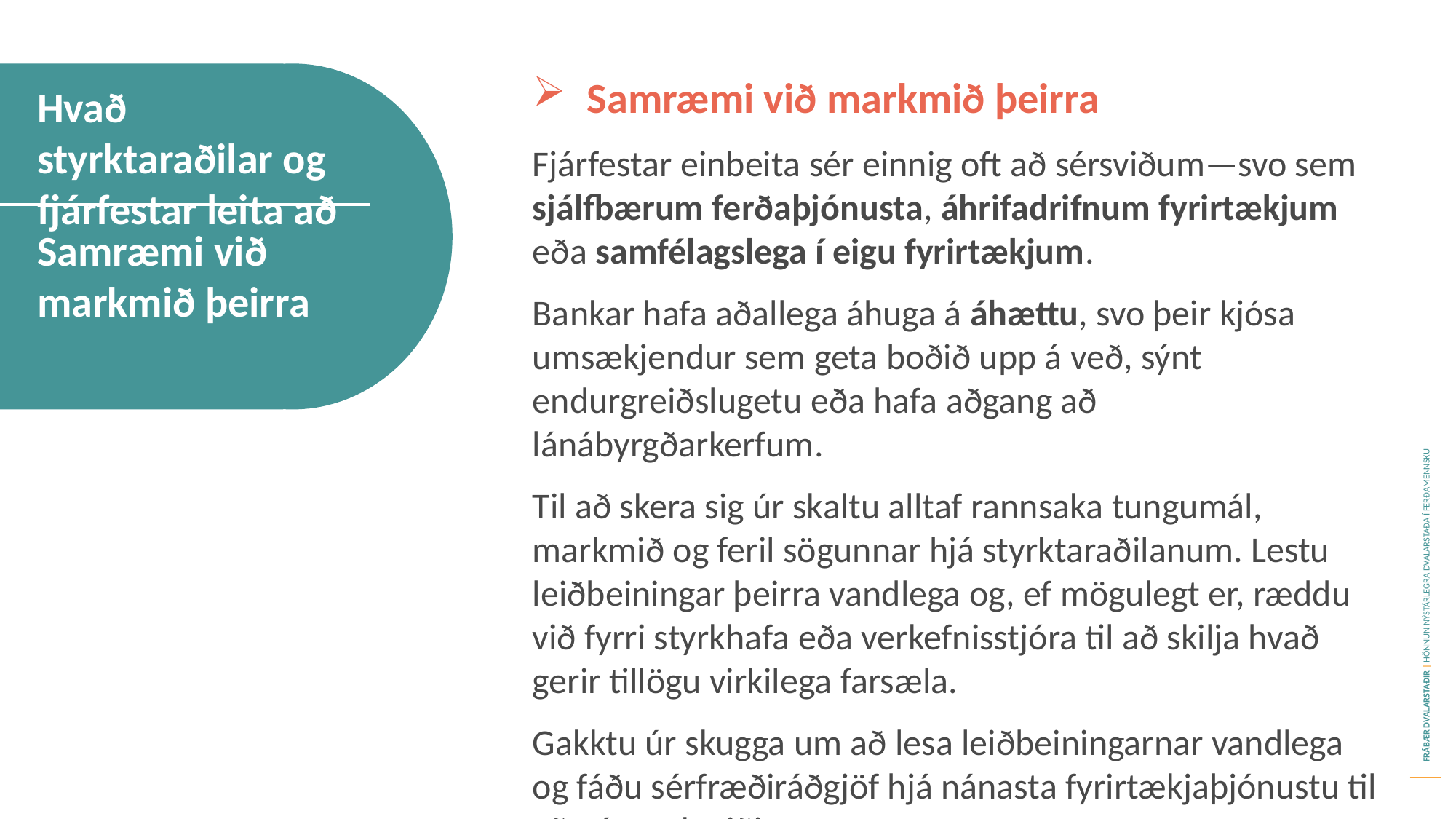

Samræmi við markmið þeirra
Fjárfestar einbeita sér einnig oft að sérsviðum—svo sem sjálfbærum ferðaþjónusta, áhrifadrifnum fyrirtækjum eða samfélagslega í eigu fyrirtækjum.
Bankar hafa aðallega áhuga á áhættu, svo þeir kjósa umsækjendur sem geta boðið upp á veð, sýnt endurgreiðslugetu eða hafa aðgang að lánábyrgðarkerfum.
Til að skera sig úr skaltu alltaf rannsaka tungumál, markmið og feril sögunnar hjá styrktaraðilanum. Lestu leiðbeiningar þeirra vandlega og, ef mögulegt er, ræddu við fyrri styrkhafa eða verkefnisstjóra til að skilja hvað gerir tillögu virkilega farsæla.
Gakktu úr skugga um að lesa leiðbeiningarnar vandlega og fáðu sérfræðiráðgjöf hjá nánasta fyrirtækjaþjónustu til að ná markmiðinu.

Hvað styrktaraðilar og fjárfestar leita að
Samræmi við markmið þeirra